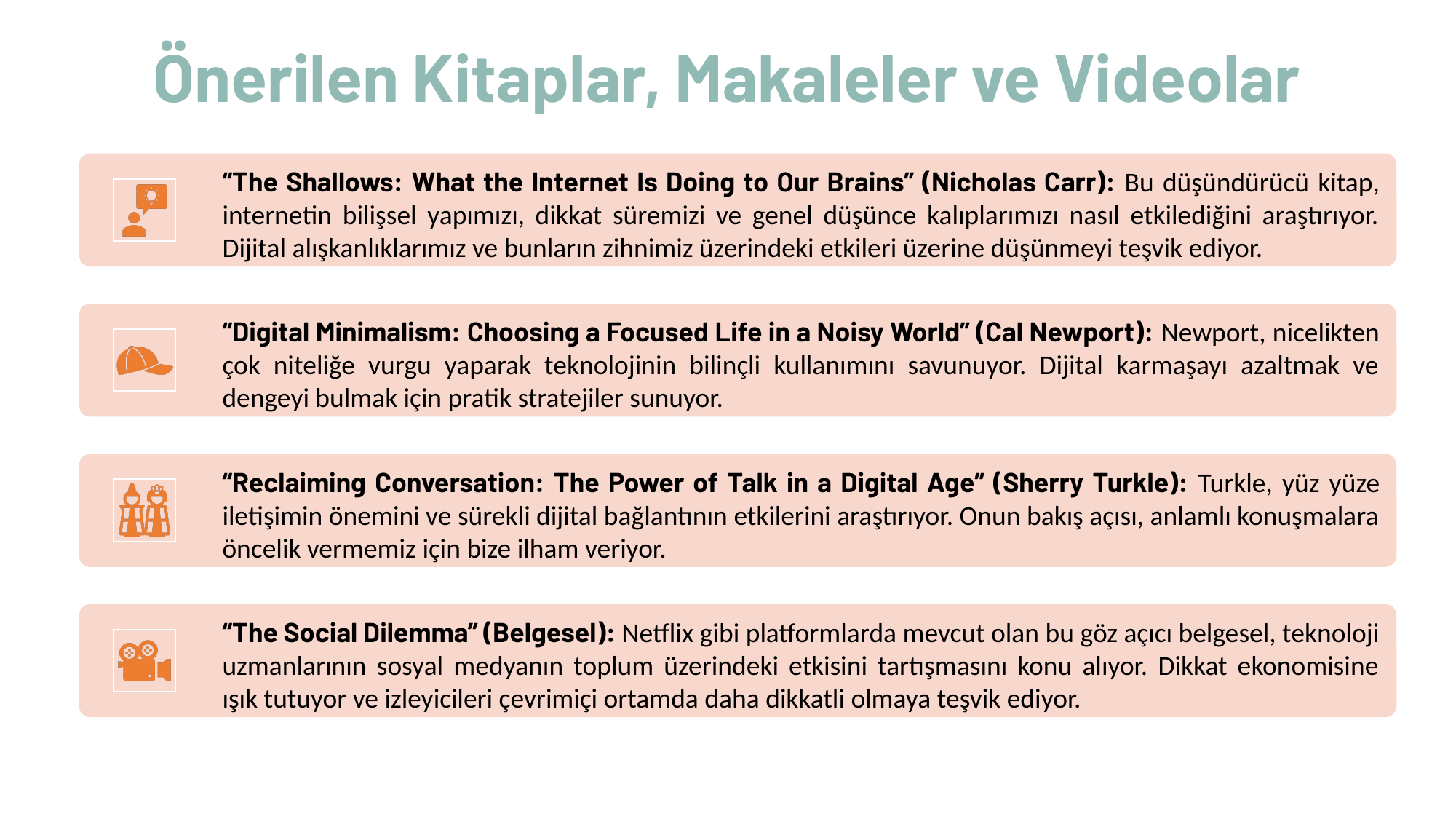

# Önerilen Kitaplar, Makaleler ve Videolar
“The Shallows: What the Internet Is Doing to Our Brains” (Nicholas Carr): Bu düşündürücü kitap, internetin bilişsel yapımızı, dikkat süremizi ve genel düşünce kalıplarımızı nasıl etkilediğini araştırıyor. Dijital alışkanlıklarımız ve bunların zihnimiz üzerindeki etkileri üzerine düşünmeyi teşvik ediyor.
“Digital Minimalism: Choosing a Focused Life in a Noisy World” (Cal Newport): Newport, nicelikten çok niteliğe vurgu yaparak teknolojinin bilinçli kullanımını savunuyor. Dijital karmaşayı azaltmak ve dengeyi bulmak için pratik stratejiler sunuyor.
“Reclaiming Conversation: The Power of Talk in a Digital Age” (Sherry Turkle): Turkle, yüz yüze iletişimin önemini ve sürekli dijital bağlantının etkilerini araştırıyor. Onun bakış açısı, anlamlı konuşmalara öncelik vermemiz için bize ilham veriyor.
“The Social Dilemma” (Belgesel): Netflix gibi platformlarda mevcut olan bu göz açıcı belgesel, teknoloji uzmanlarının sosyal medyanın toplum üzerindeki etkisini tartışmasını konu alıyor. Dikkat ekonomisine ışık tutuyor ve izleyicileri çevrimiçi ortamda daha dikkatli olmaya teşvik ediyor.